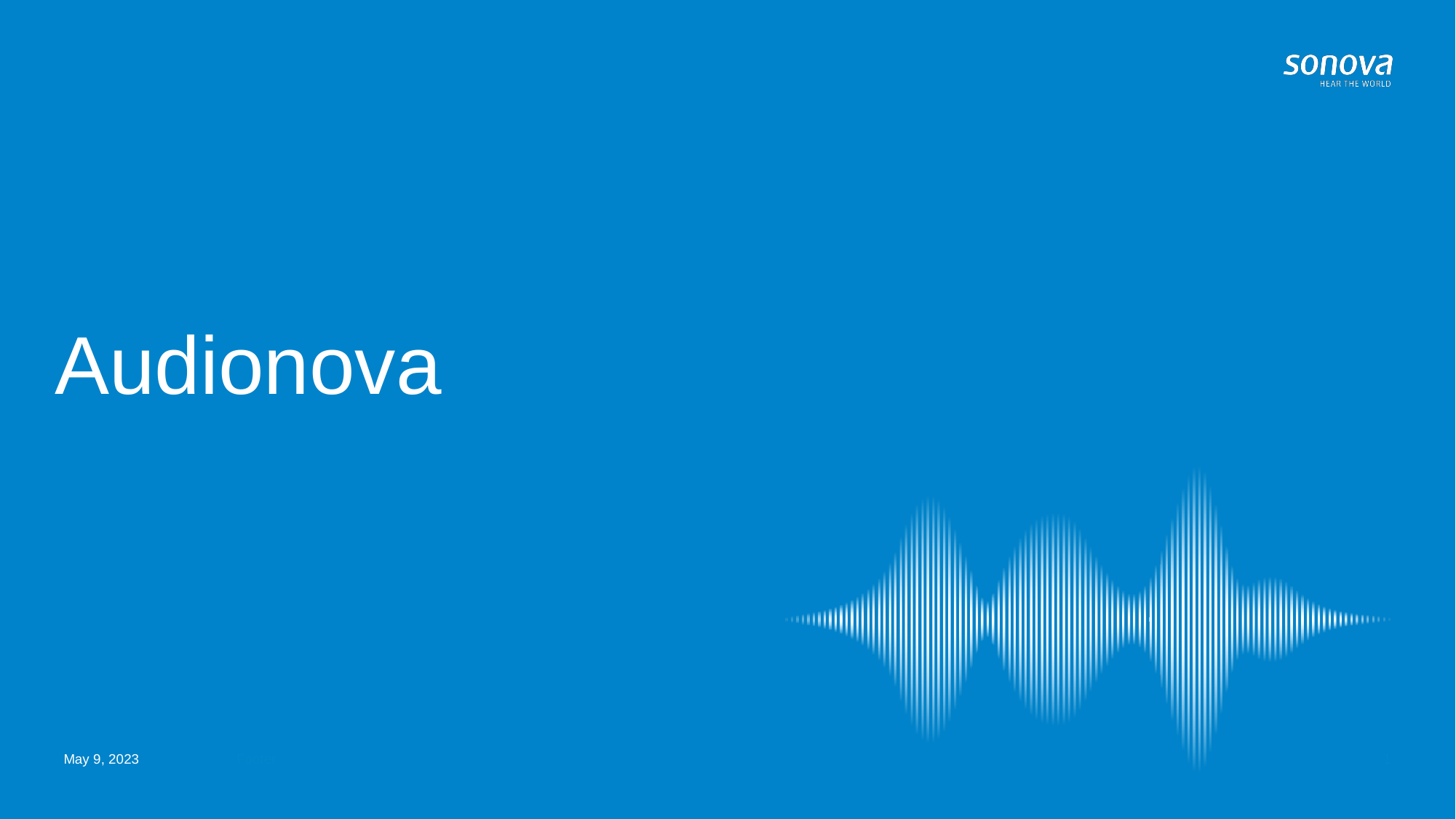

# Audionova

May 9, 2023
Footer
1